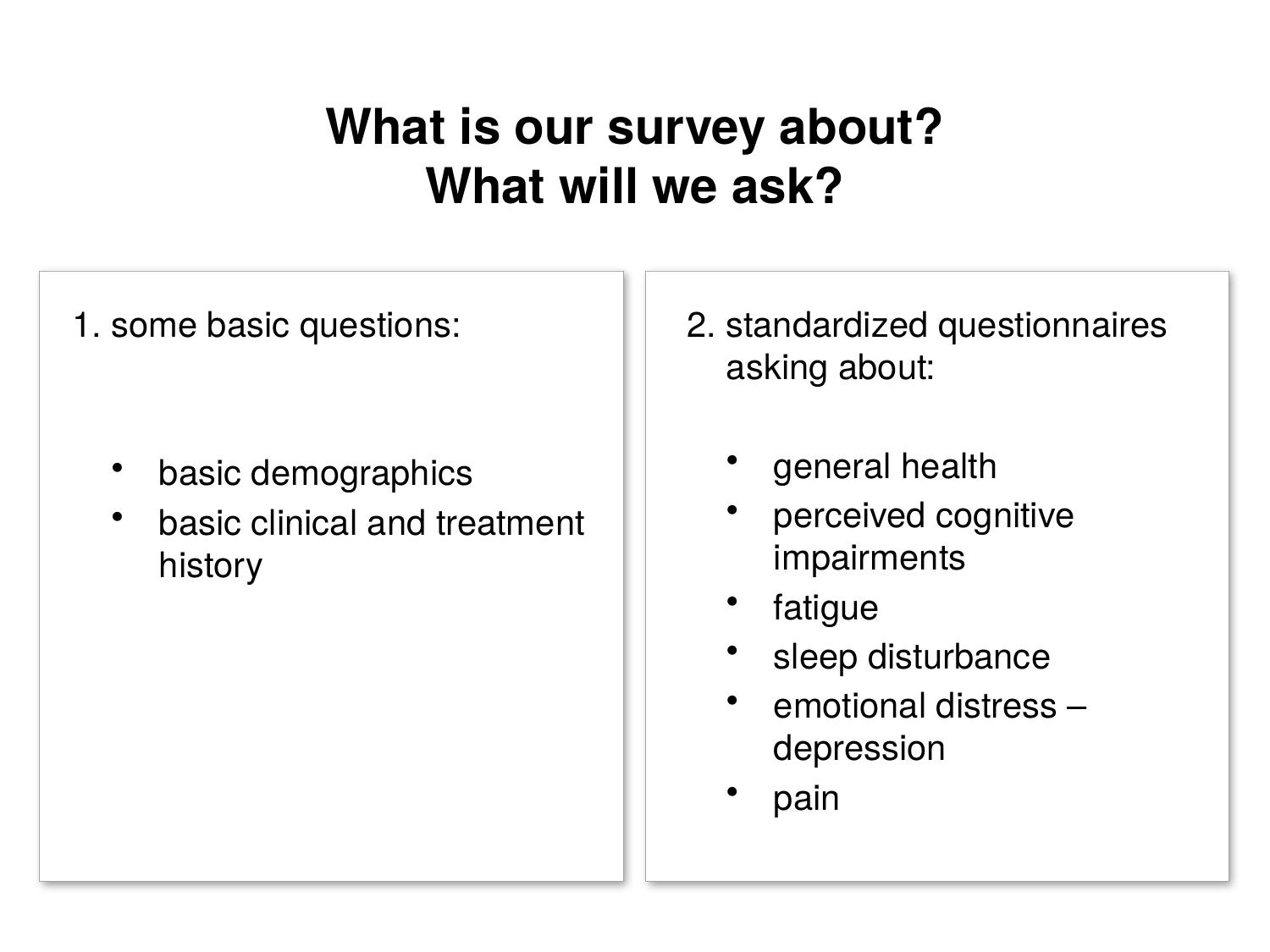

# What is our survey about? What will we ask?

1. some basic questions:

basic demographics
basic clinical and treatment history
2. standardized questionnaires asking about:

general health
perceived cognitive impairments
fatigue
sleep disturbance
emotional distress – depression
pain